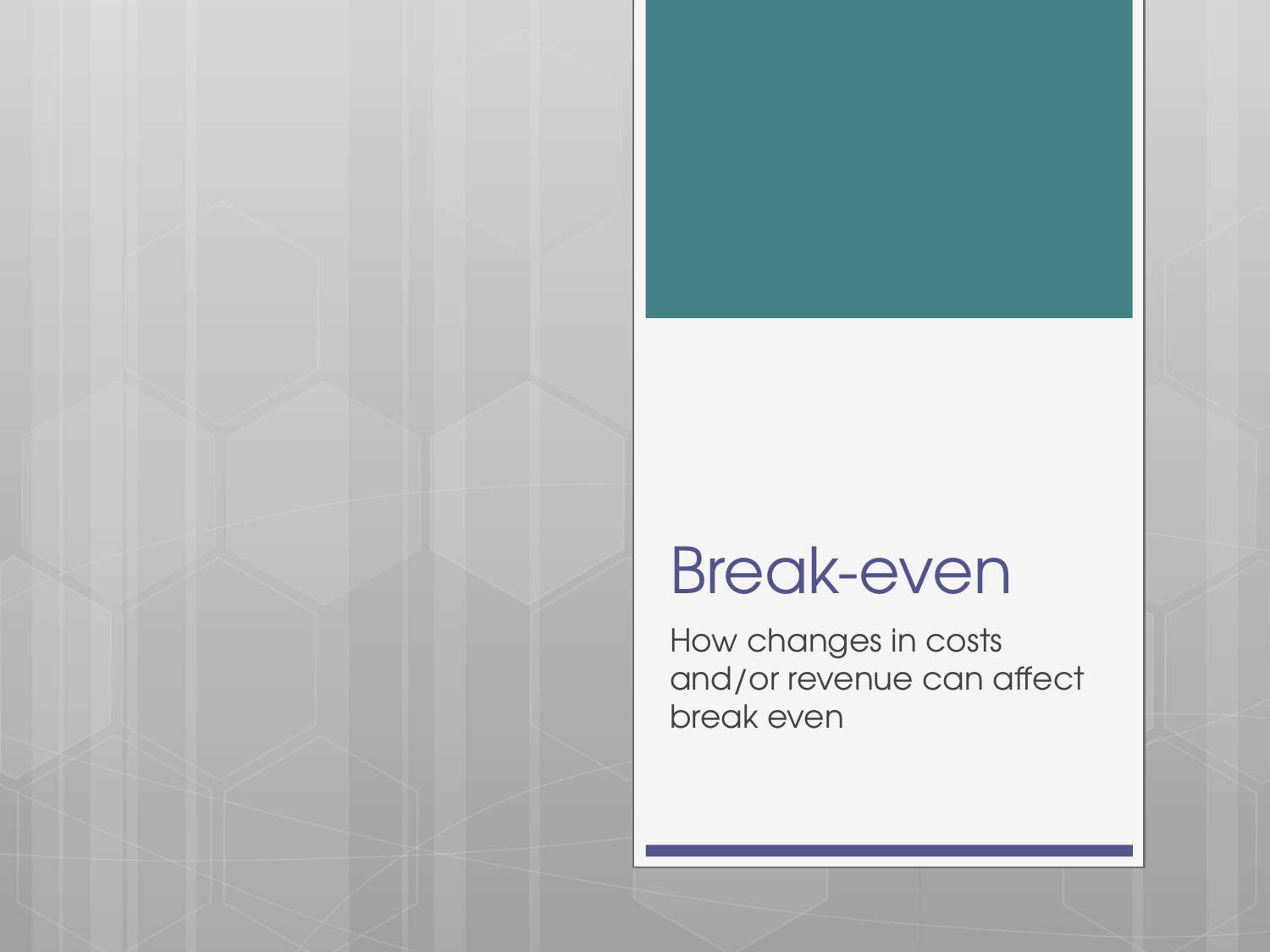

# Break-even
How changes in costs and/or revenue can affect break even